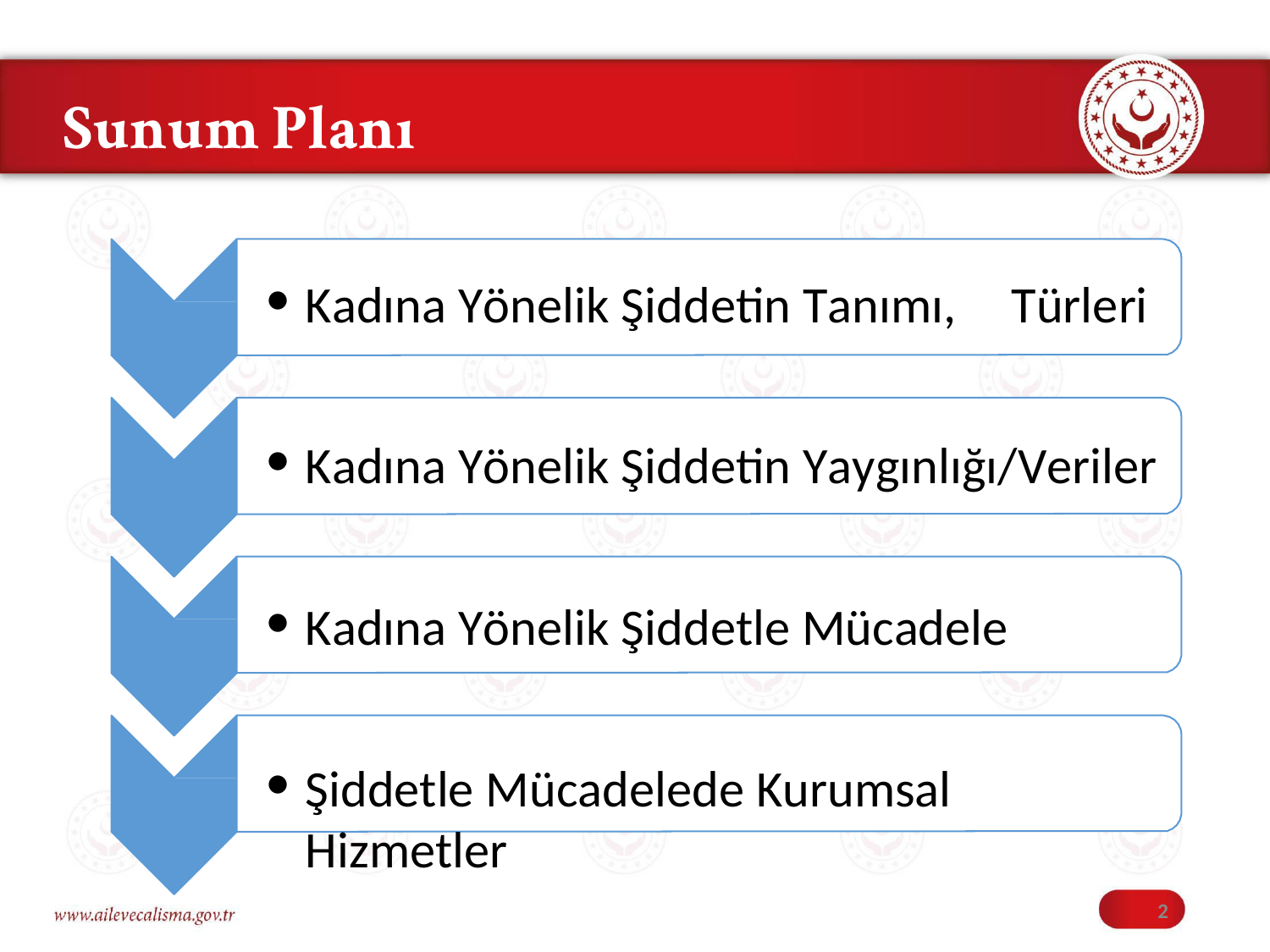

# Sunum Planı

Kadına Yönelik Şiddetin Tanımı,	Türleri

Kadına Yönelik Şiddetin Yaygınlığı/Veriler

Kadına Yönelik Şiddetle Mücadele

Şiddetle Mücadelede Kurumsal Hizmetler

2